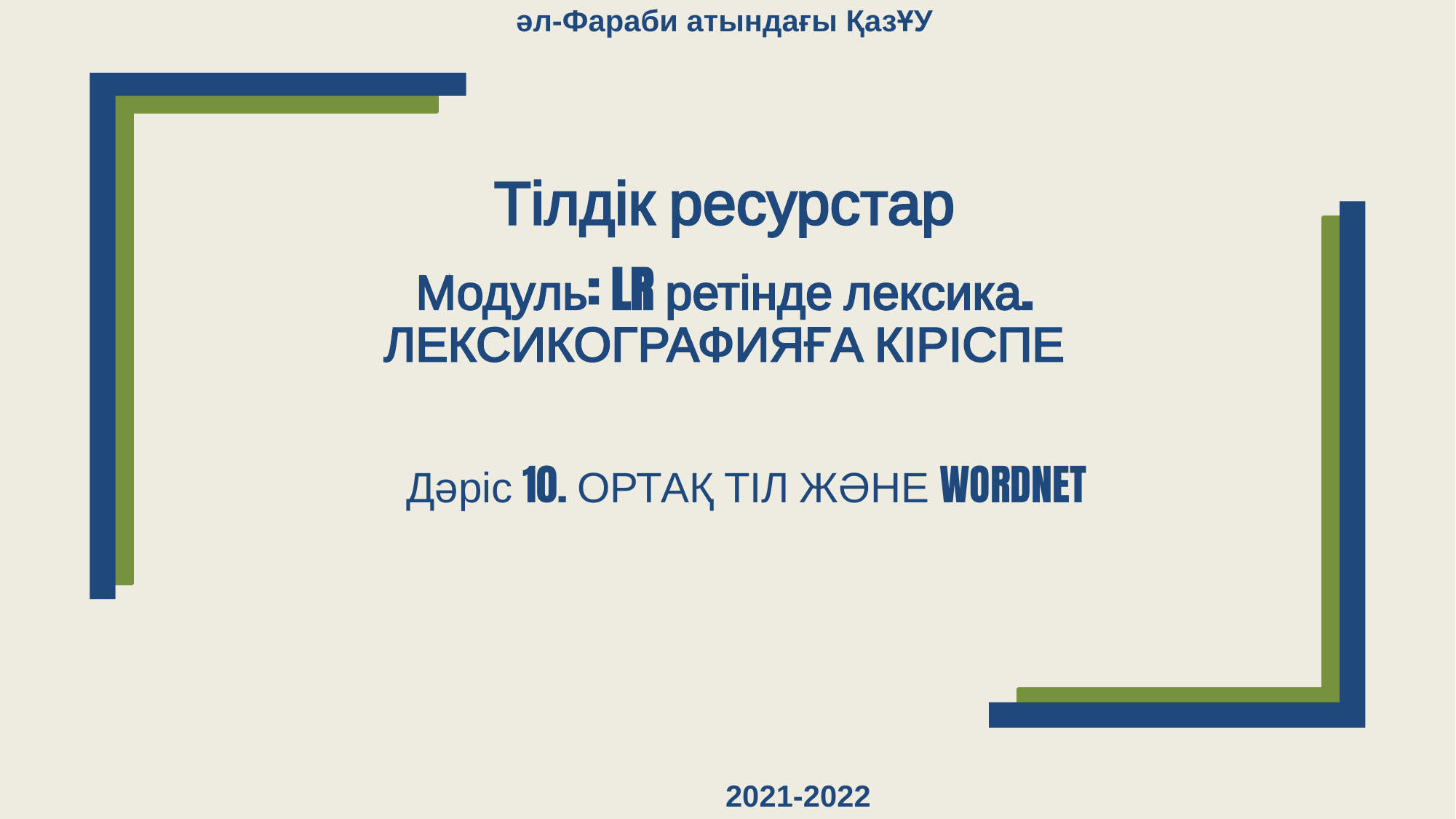

әл-Фараби атындағы ҚазҰУ
# Тілдік ресурстар
Модуль: LR ретінде лексика. ЛЕКСИКОГРАФИЯҒА КІРІСПЕ
Дәріс 10. ОРТАҚ ТІЛ ЖӘНЕ WORDNET
2021-2022